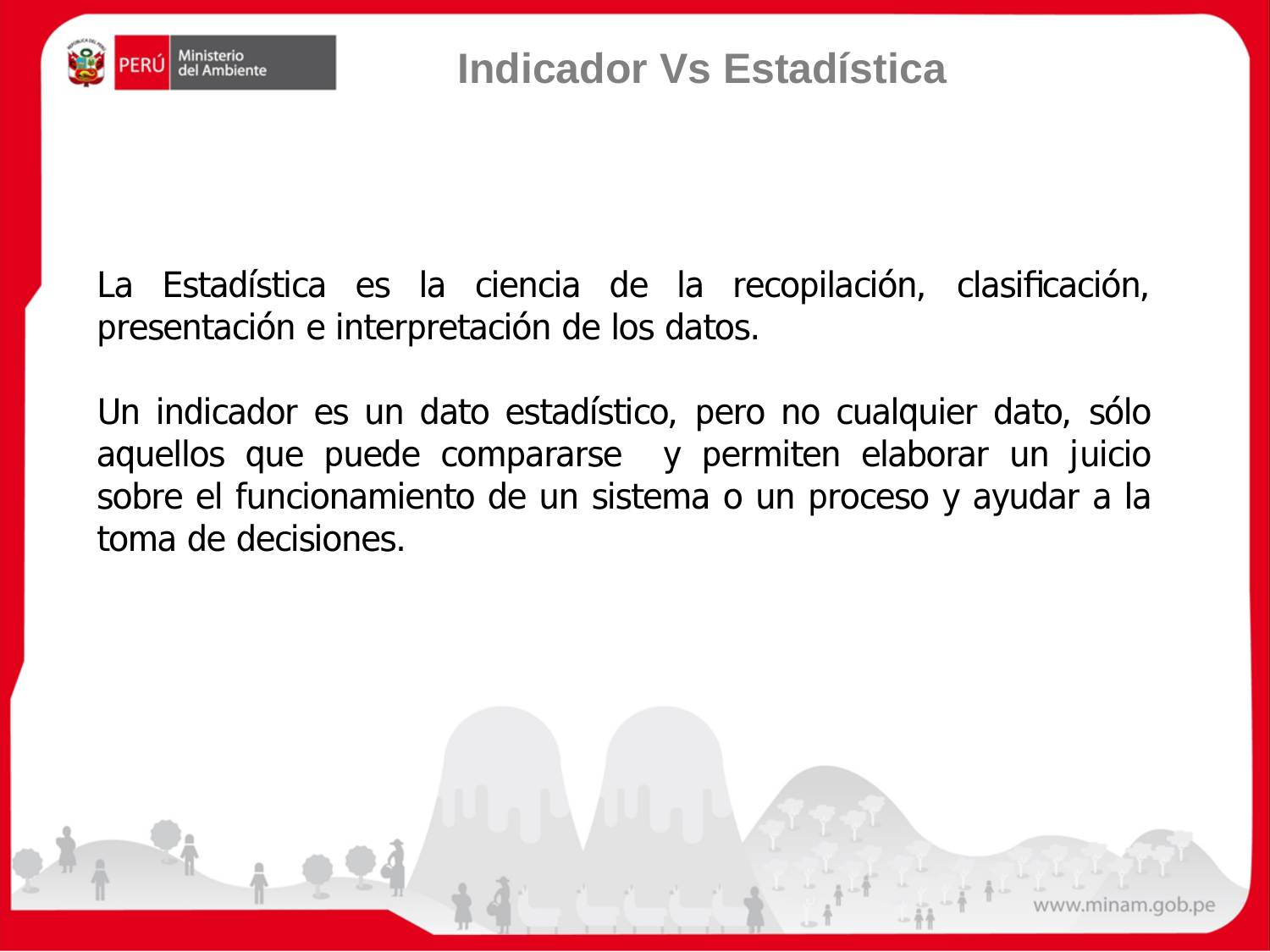

Indicador Vs Estadística
La Estadística es la ciencia de la recopilación, clasificación, presentación e interpretación de los datos.

Un indicador es un dato estadístico, pero no cualquier dato, sólo aquellos que puede compararse  y permiten elaborar un juicio sobre el funcionamiento de un sistema o un proceso y ayudar a la toma de decisiones.